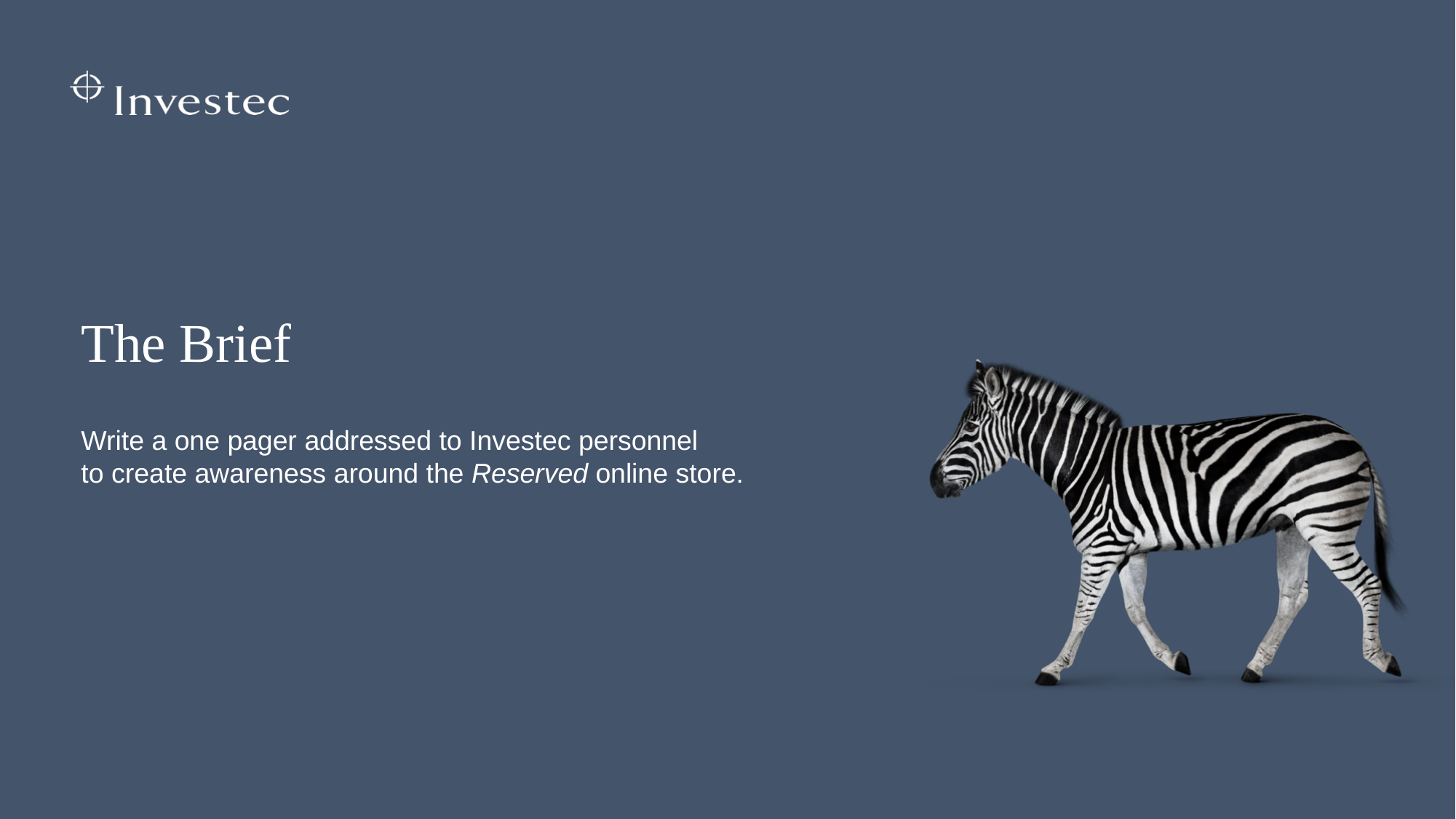

# The Brief
Write a one pager addressed to Investec personnel
to create awareness around the Reserved online store.